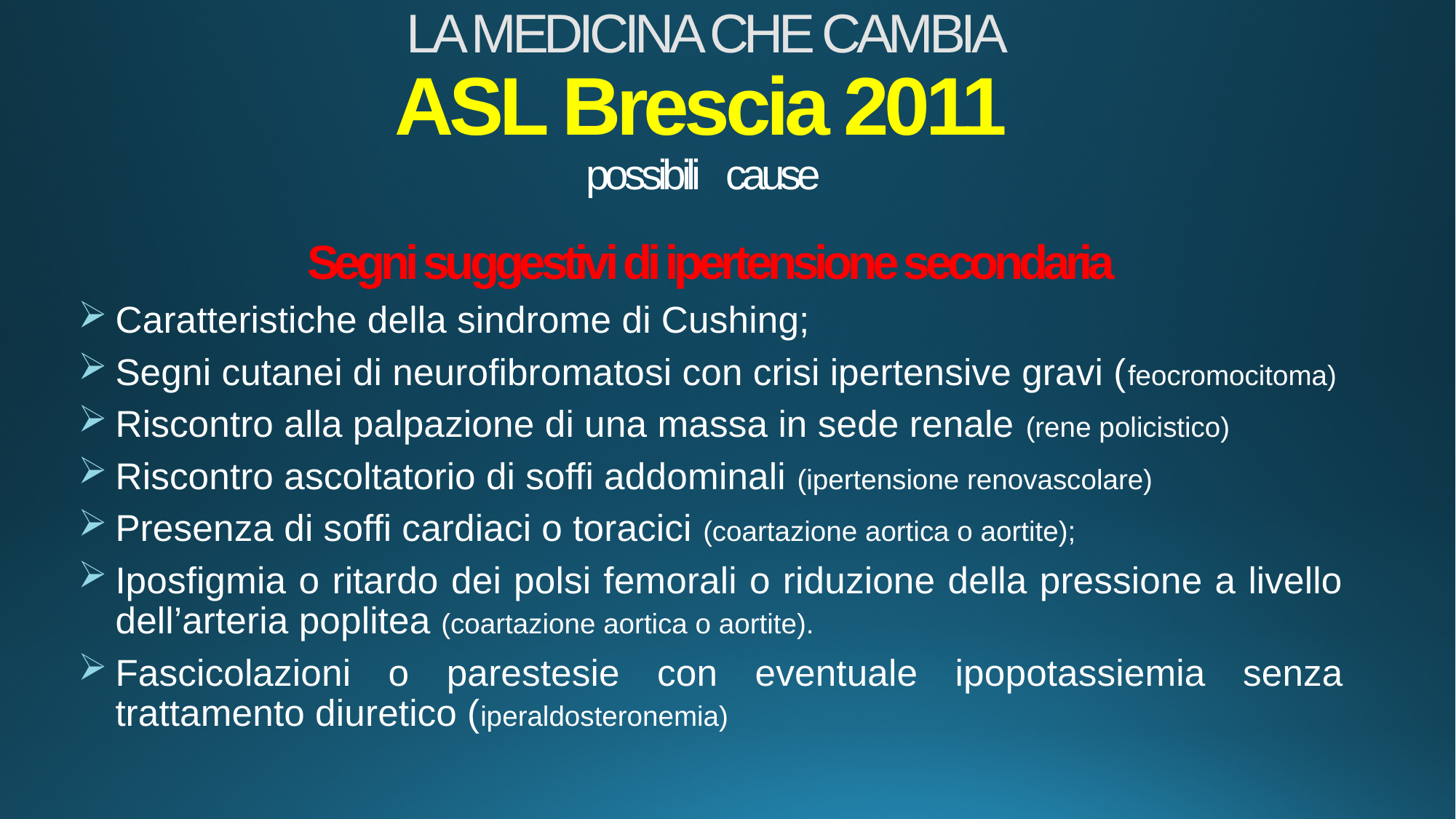

# LA MEDICINA CHE CAMBIA ASL Brescia 2011 possibili    cause
Segni suggestivi di ipertensione secondaria
Caratteristiche della sindrome di Cushing;
Segni cutanei di neurofibromatosi con crisi ipertensive gravi (feocromocitoma)
Riscontro alla palpazione di una massa in sede renale (rene policistico)
Riscontro ascoltatorio di soffi addominali (ipertensione renovascolare)
Presenza di soffi cardiaci o toracici (coartazione aortica o aortite);
Iposfigmia o ritardo dei polsi femorali o riduzione della pressione a livello dell’arteria poplitea (coartazione aortica o aortite).
Fascicolazioni o parestesie con eventuale ipopotassiemia senza trattamento diuretico (iperaldosteronemia)